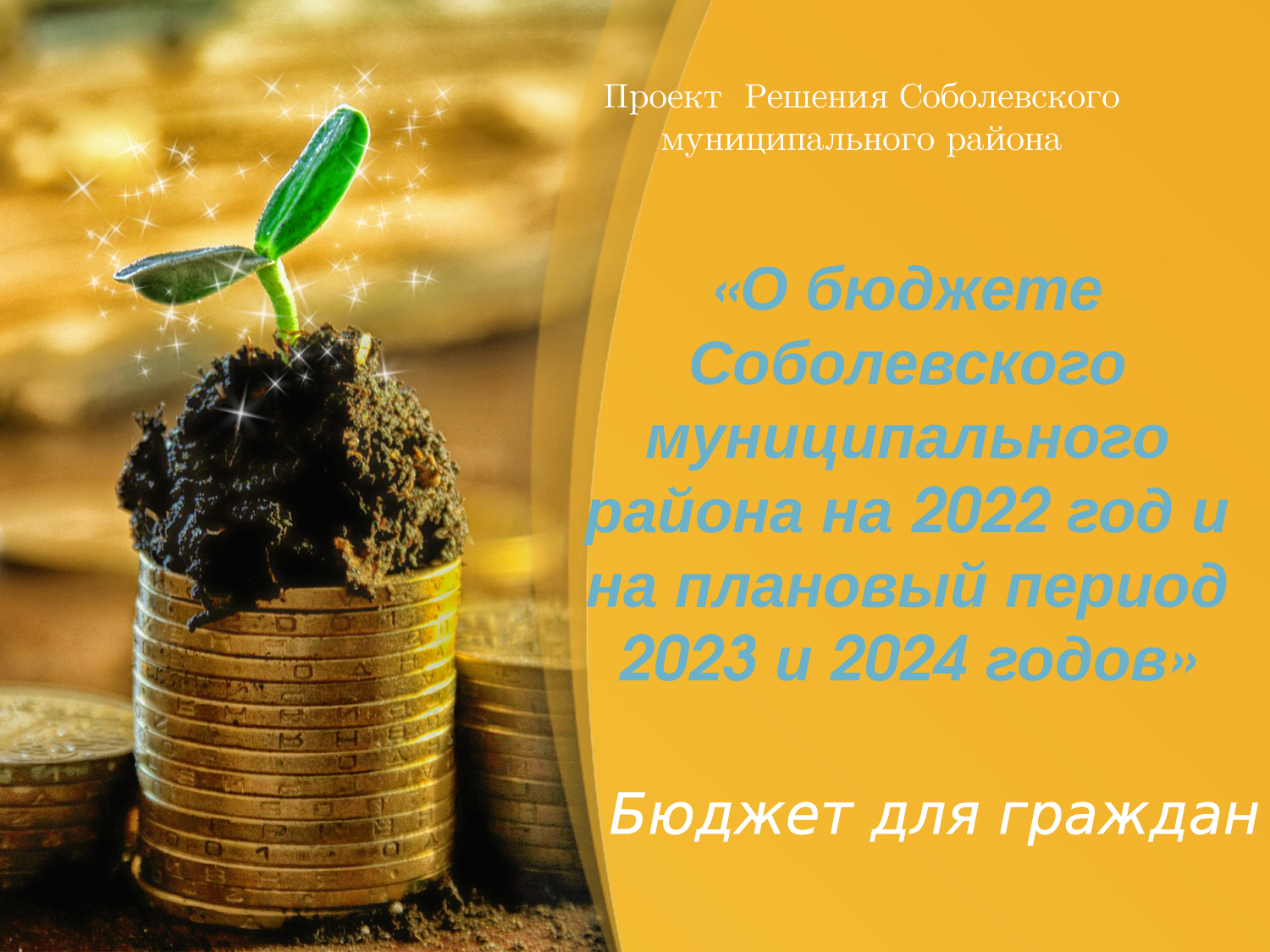

Проект  Решения Соболевского
муниципального района

«О бюджете Соболевского муниципального района на 2022 год и на плановый период 2023 и 2024 годов»
Бюджет для граждан